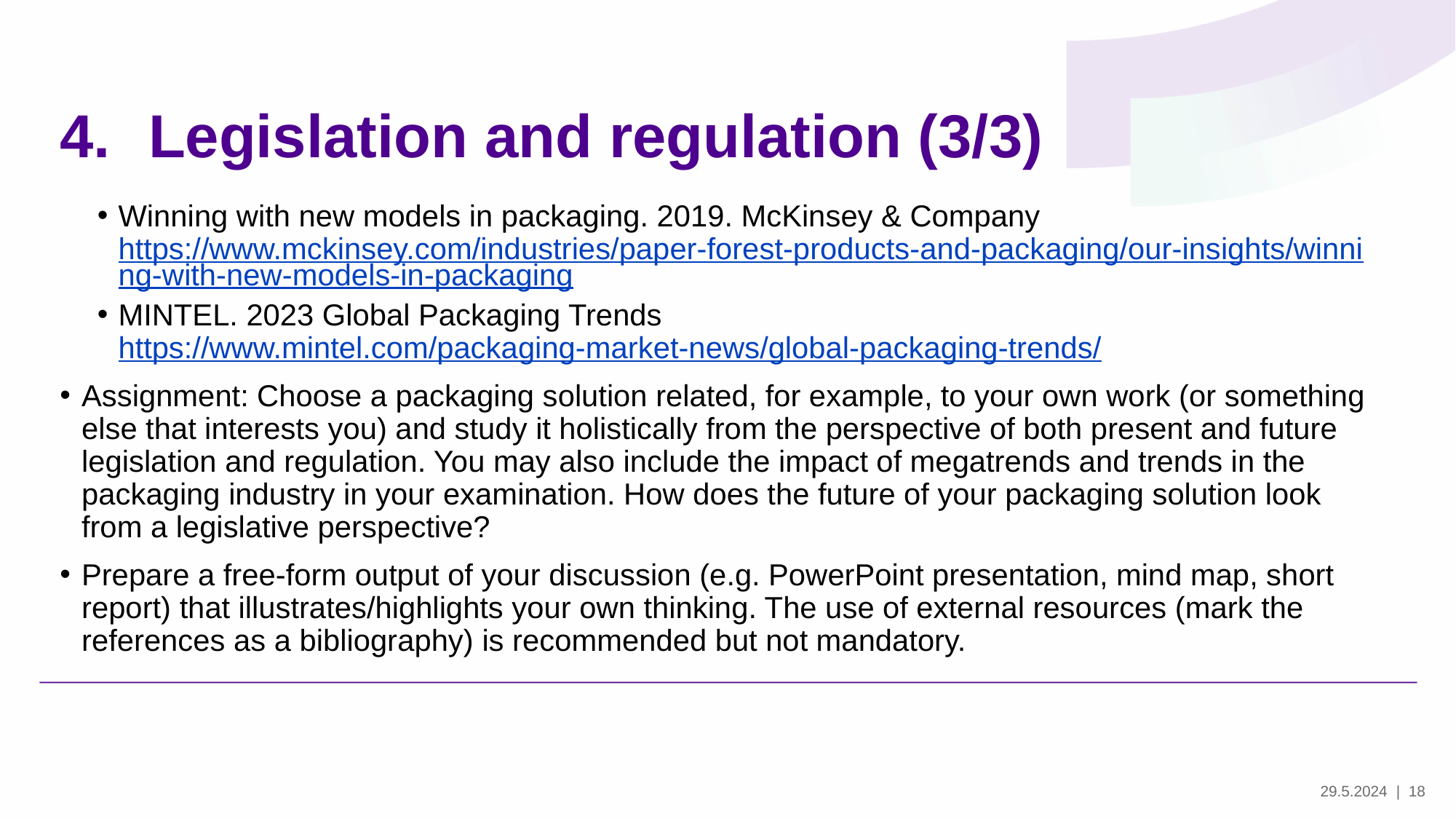

# Legislation and regulation (3/3)
Winning with new models in packaging. 2019. McKinsey & Company https://www.mckinsey.com/industries/paper-forest-products-and-packaging/our-insights/winning-with-new-models-in-packaging
MINTEL. 2023 Global Packaging Trends https://www.mintel.com/packaging-market-news/global-packaging-trends/
Assignment: Choose a packaging solution related, for example, to your own work (or something else that interests you) and study it holistically from the perspective of both present and future legislation and regulation. You may also include the impact of megatrends and trends in the packaging industry in your examination. How does the future of your packaging solution look  from a legislative perspective?
Prepare a free-form output of your discussion (e.g. PowerPoint presentation, mind map, short report) that illustrates/highlights your own thinking. The use of external resources (mark the references as a bibliography) is recommended but not mandatory.

29.5.2024
|  18